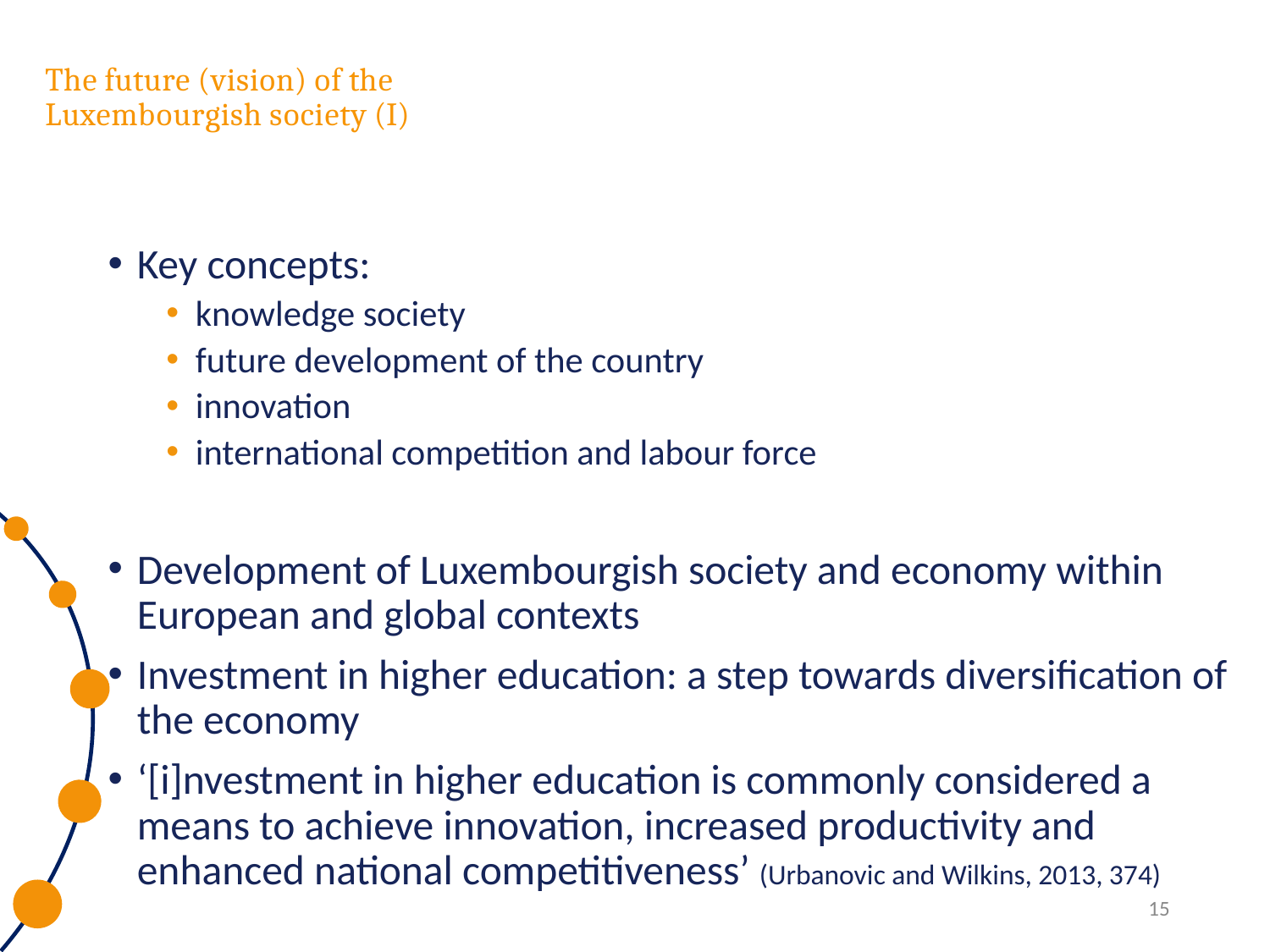

# The future (vision) of the Luxembourgish society (I)

Key concepts:
knowledge society
future development of the country
innovation
international competition and labour force

Development of Luxembourgish society and economy within European and global contexts
Investment in higher education: a step towards diversification of the economy
‘[i]nvestment in higher education is commonly considered a means to achieve innovation, increased productivity and enhanced national competitiveness’ (Urbanovic and Wilkins, 2013, 374)

15